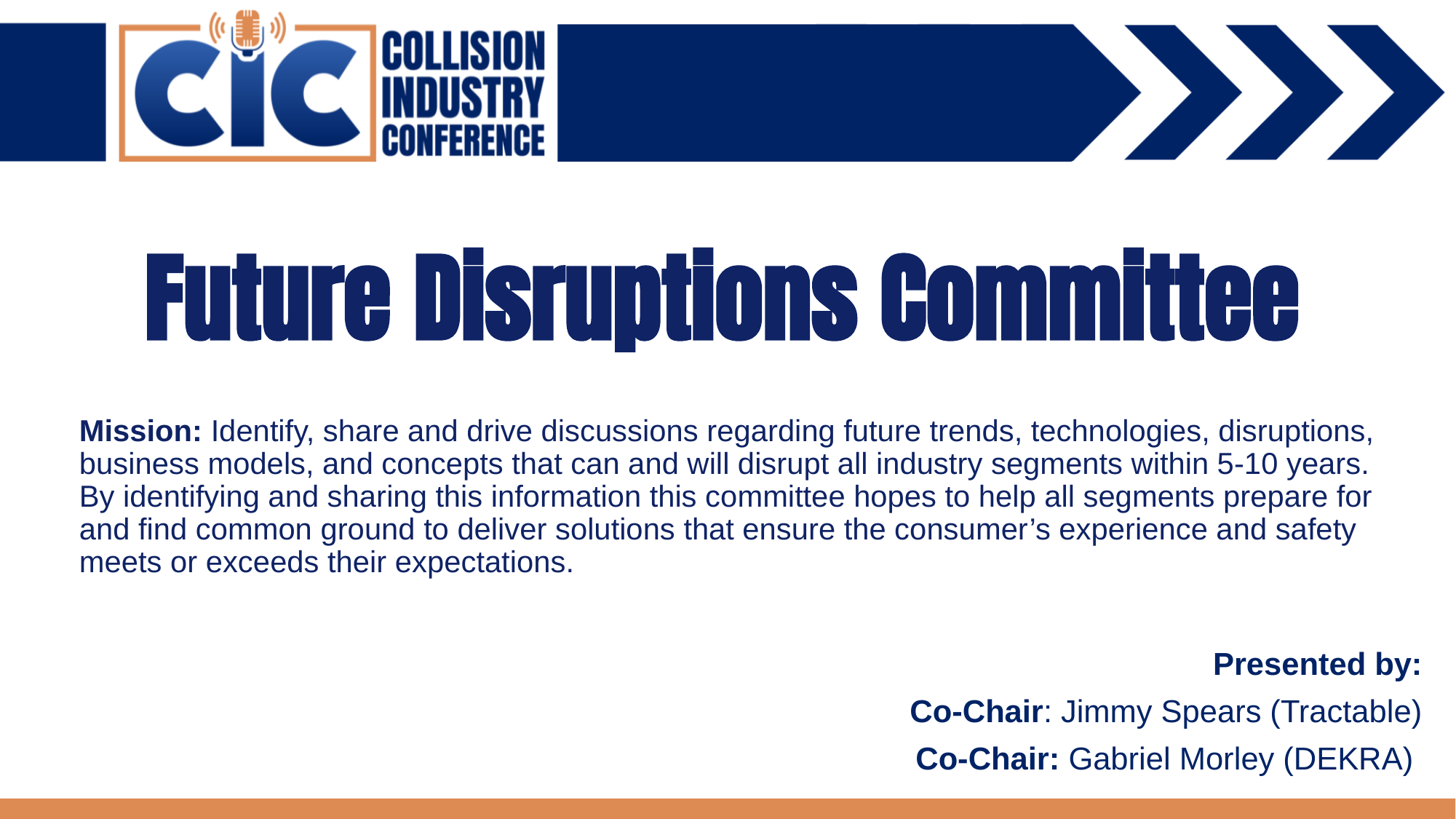

# Future Disruptions Committee
Mission: Identify, share and drive discussions regarding future trends, technologies, disruptions, business models, and concepts that can and will disrupt all industry segments within 5-10 years. By identifying and sharing this information this committee hopes to help all segments prepare for and find common ground to deliver solutions that ensure the consumer’s experience and safety meets or exceeds their expectations.
Presented by:
Co-Chair: Jimmy Spears (Tractable)
Co-Chair: Gabriel Morley (DEKRA)